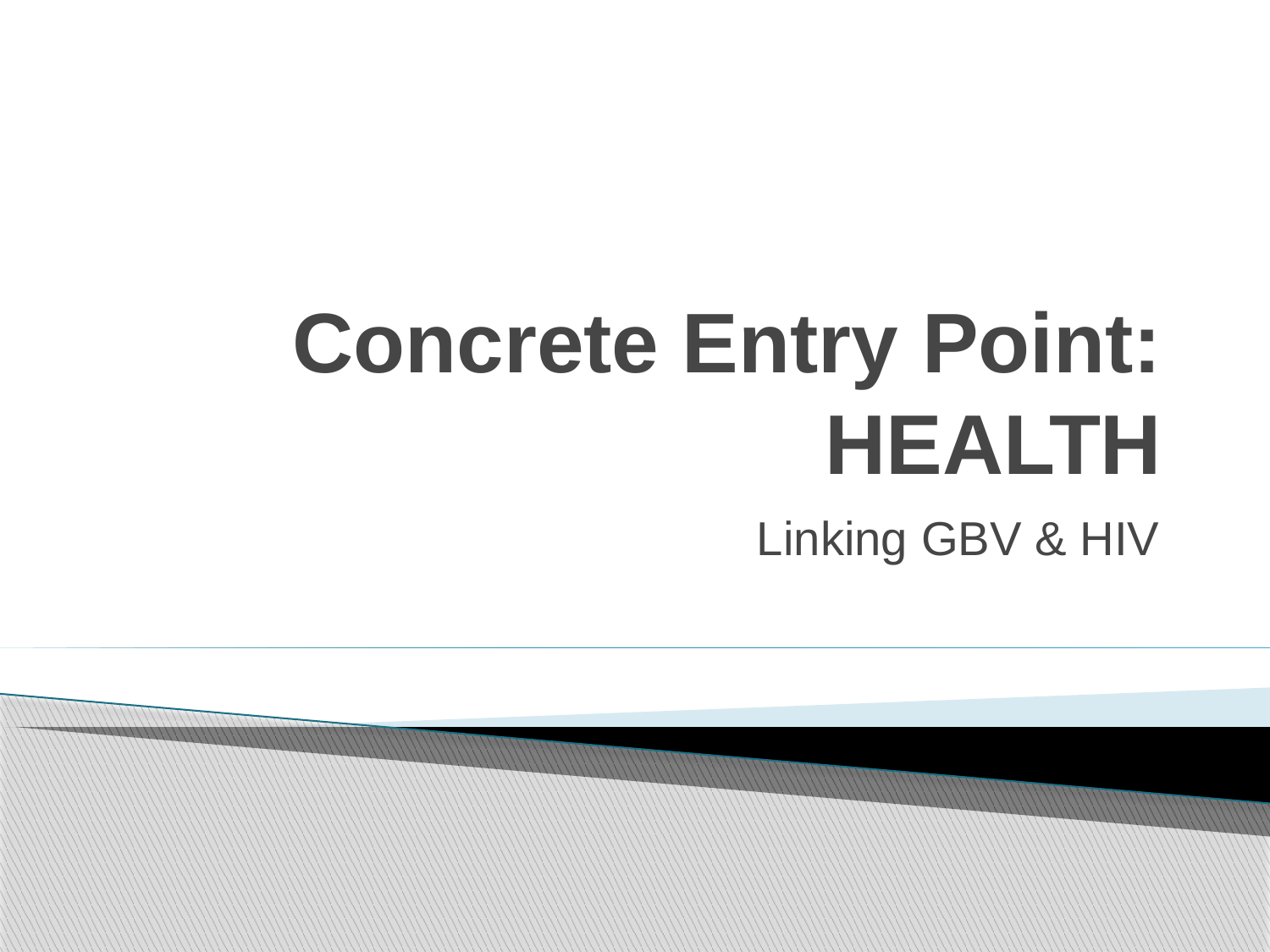

# Concrete Entry Point: HEALTH
Linking GBV & HIV